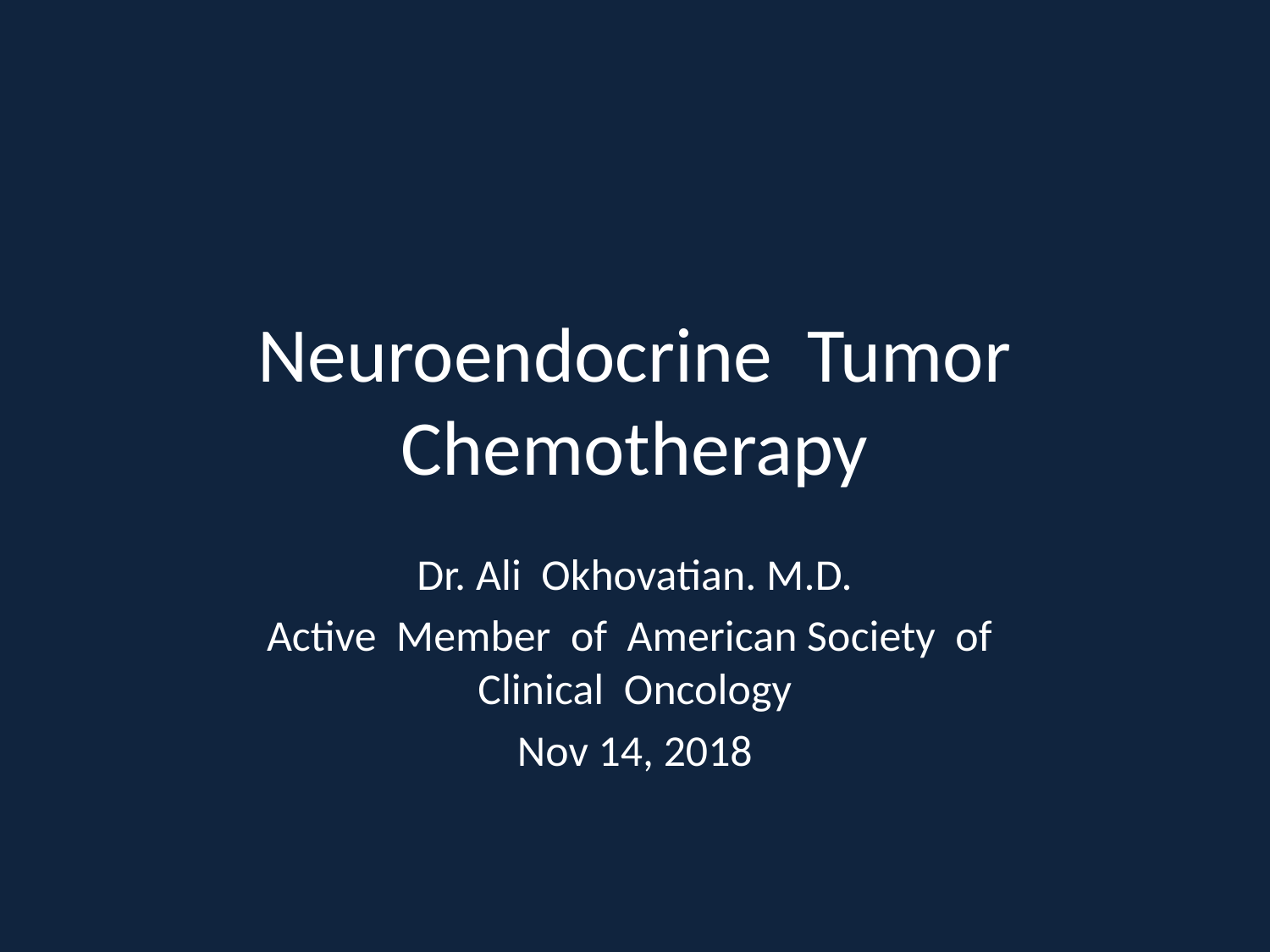

# Neuroendocrine  Tumor Chemotherapy
Dr. Ali  Okhovatian. M.D.
Active  Member  of  American Society  of  Clinical  Oncology
Nov 14, 2018